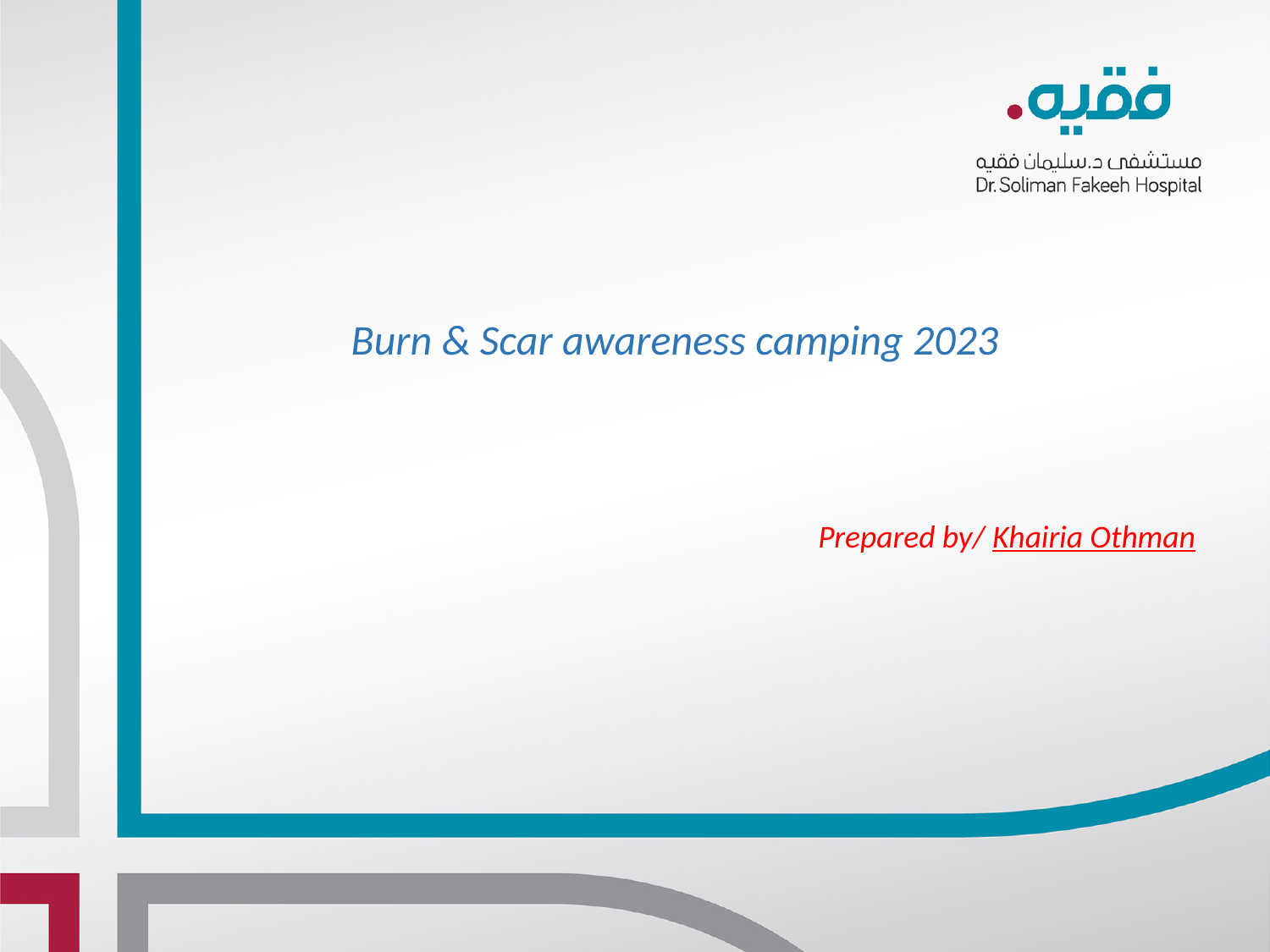

Burn & Scar awareness camping 2023

Prepared by/ Khairia Othman